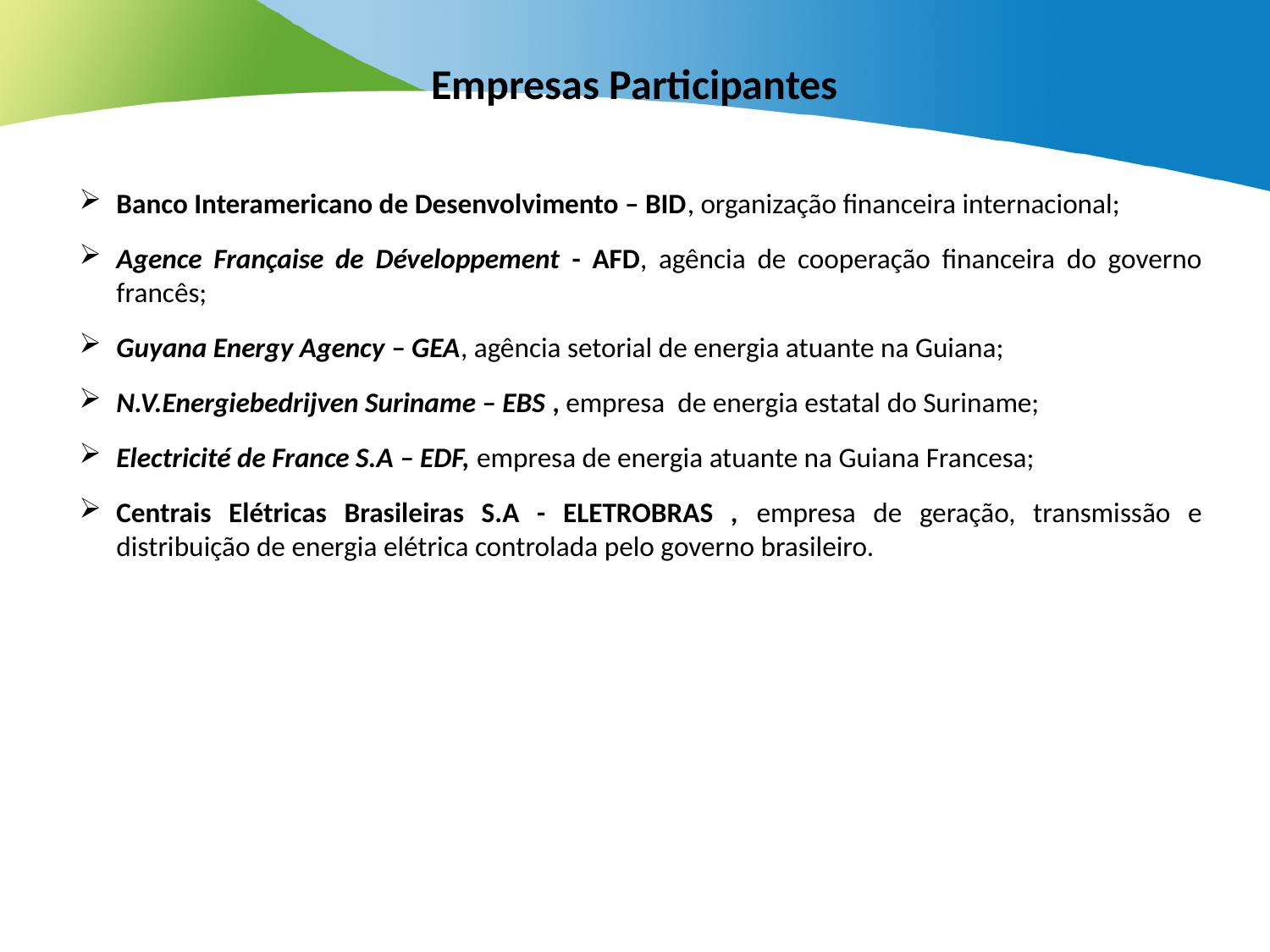

Empresas Participantes

Banco Interamericano de Desenvolvimento – BID, organização financeira internacional;
Agence Française de Développement - AFD, agência de cooperação financeira do governo francês;
Guyana Energy Agency – GEA, agência setorial de energia atuante na Guiana;
N.V.Energiebedrijven Suriname – EBS , empresa  de energia estatal do Suriname;
Electricité de France S.A – EDF, empresa de energia atuante na Guiana Francesa;
Centrais Elétricas Brasileiras S.A - ELETROBRAS , empresa de geração, transmissão e distribuição de energia elétrica controlada pelo governo brasileiro.